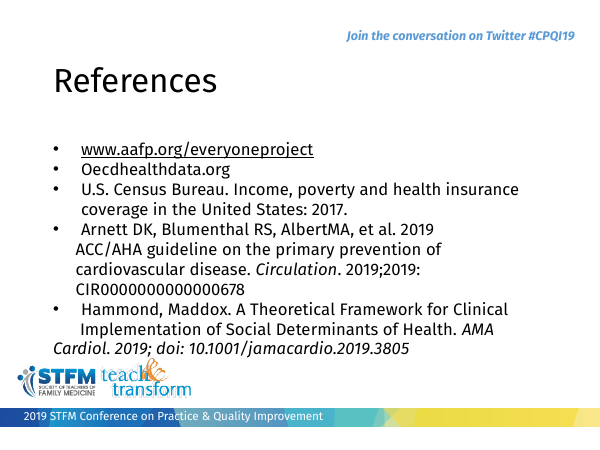

References

www.aafp.org/everyoneproject
Oecdhealthdata.org
U.S. Census Bureau. Income, poverty and health insurance coverage in the United States: 2017.
Arnett DK, Blumenthal RS, AlbertMA, et al. 2019
     ACC/AHA guideline on the primary prevention of
     cardiovascular disease. Circulation. 2019;2019:
     CIR0000000000000678
Hammond, Maddox. A Theoretical Framework for Clinical
      Implementation of Social Determinants of Health. AMA           Cardiol. 2019; doi: 10.1001/jamacardio.2019.3805